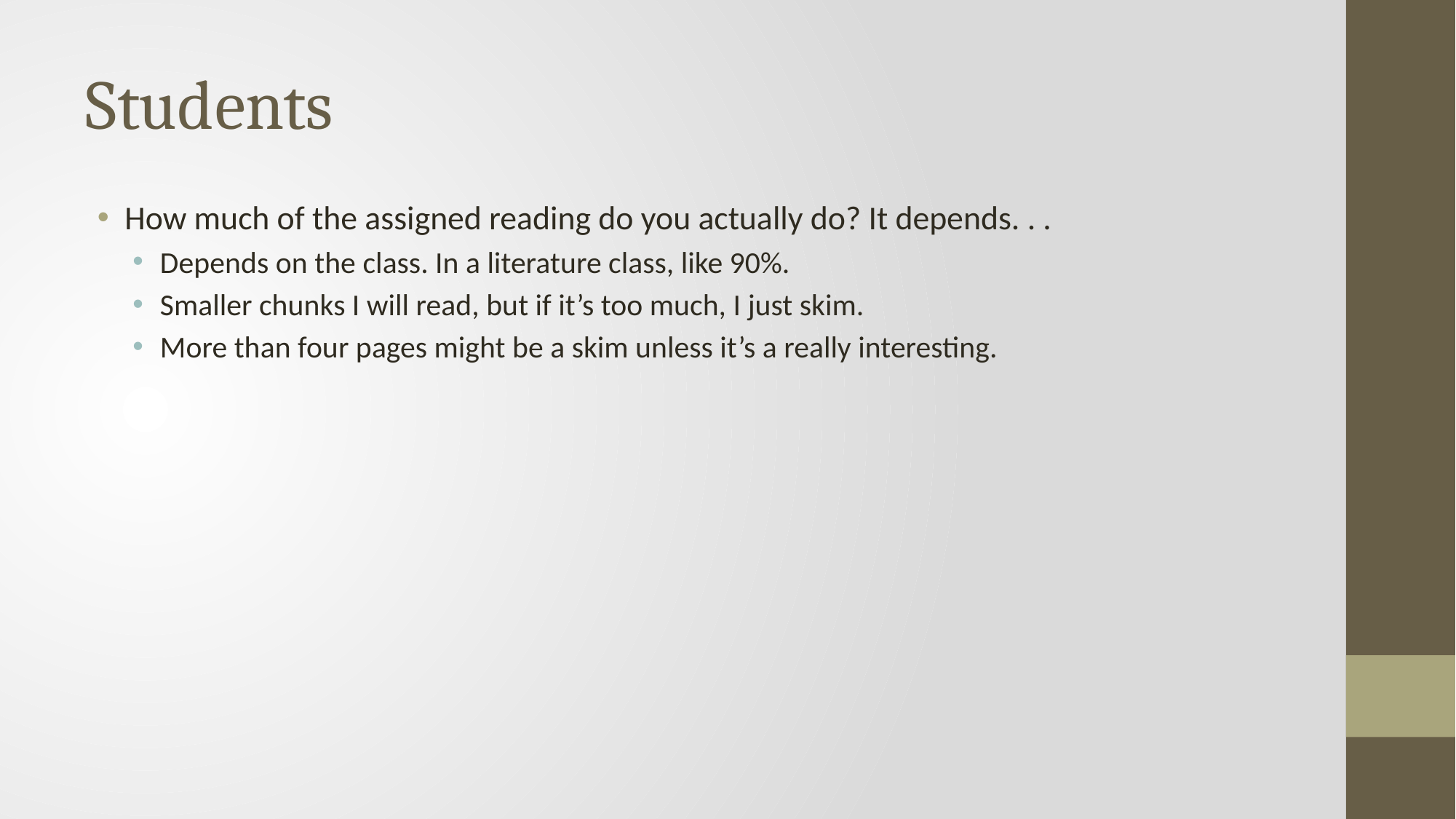

# Students
How much of the assigned reading do you actually do? It depends. . .
Depends on the class. In a literature class, like 90%.
Smaller chunks I will read, but if it’s too much, I just skim.
More than four pages might be a skim unless it’s a really interesting.